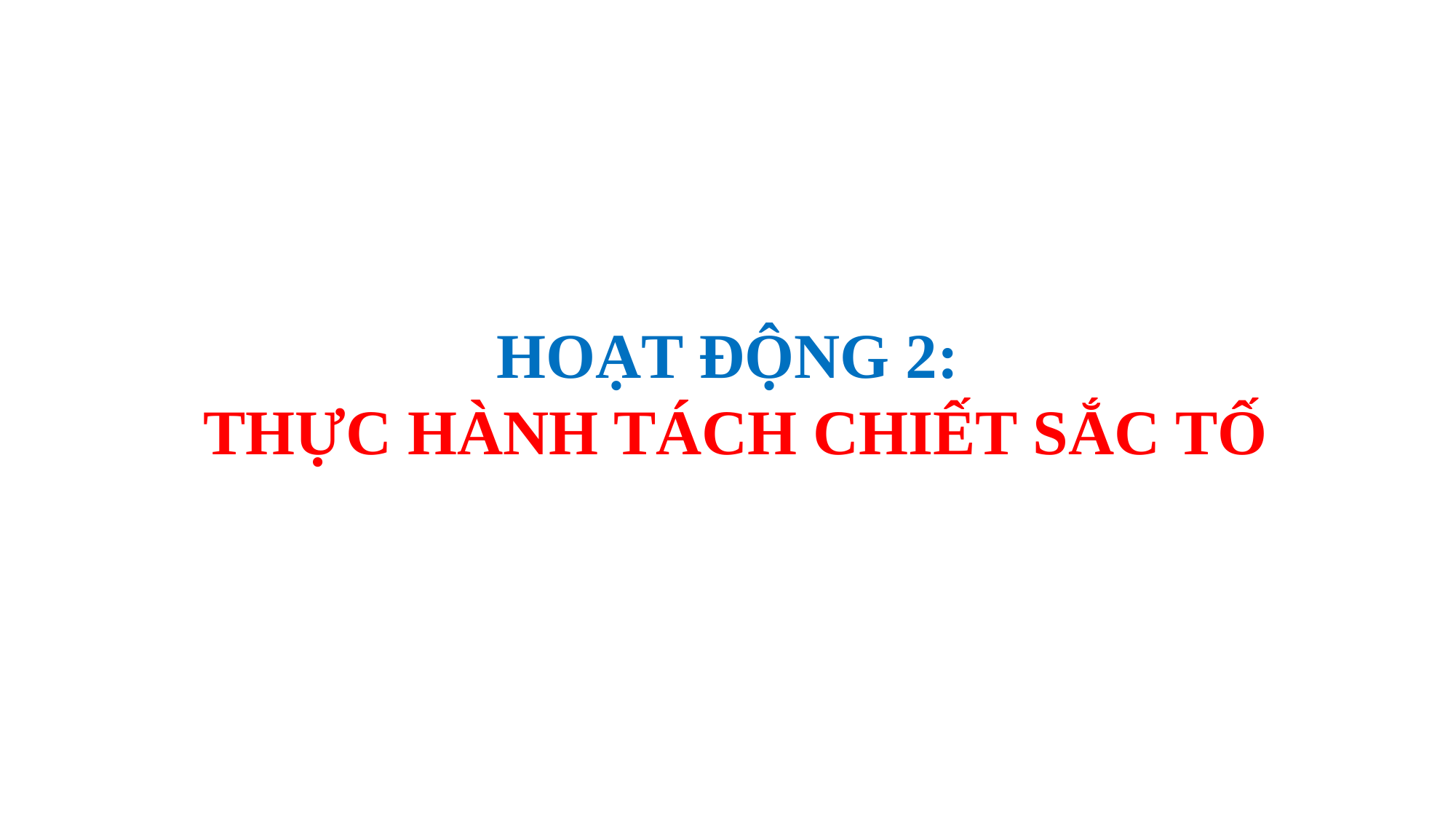

HOẠT ĐỘNG 2:
 THỰC HÀNH TÁCH CHIẾT SẮC TỐ